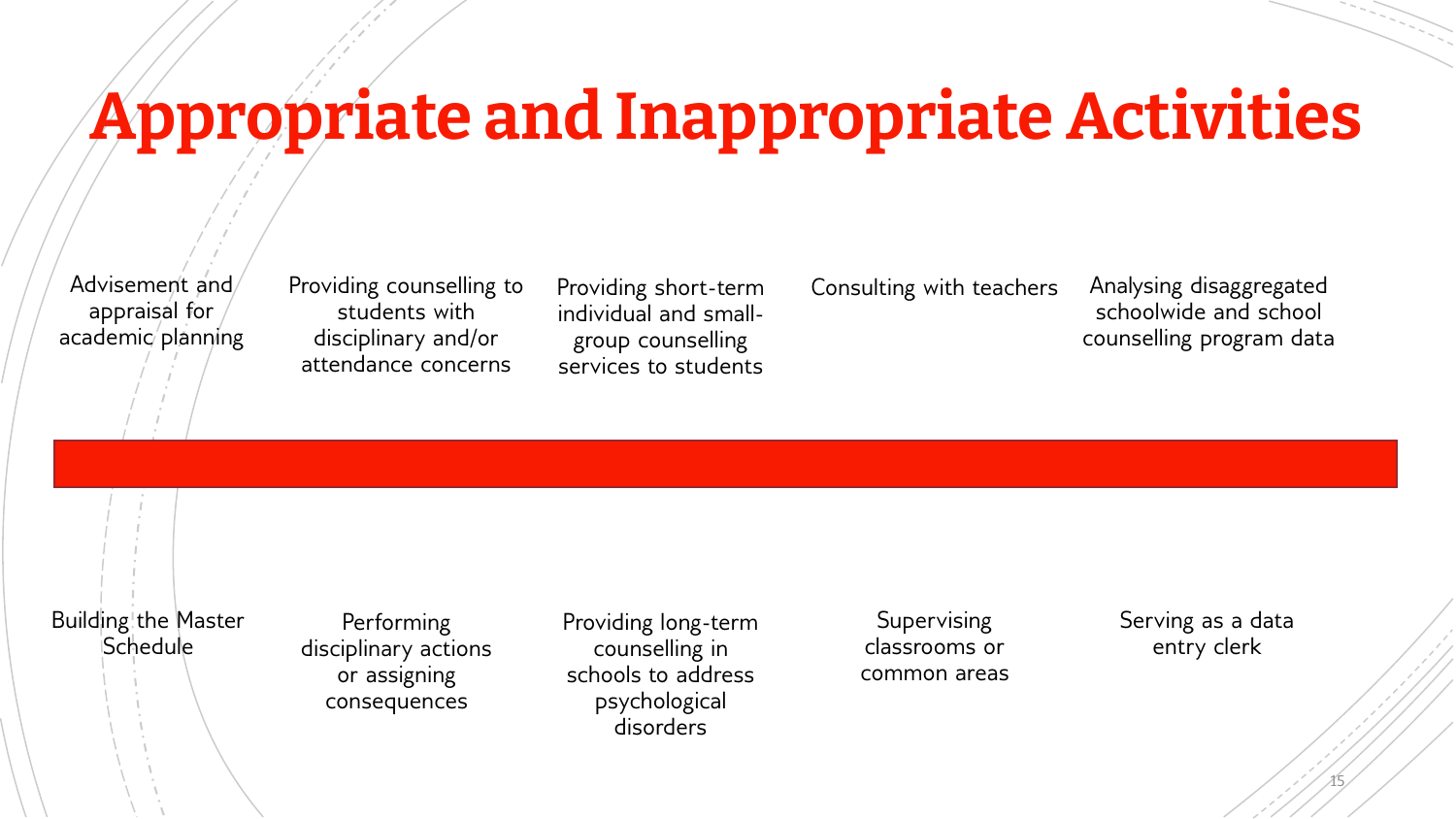

# Appropriate and Inappropriate Activities
Advisement and appraisal for academic planning
Providing counselling to students with disciplinary and/or attendance concerns
Analysing disaggregated schoolwide and school counselling program data
Providing short-term individual and small-group counselling services to students
Consulting with teachers

Serving as a data entry clerk
Building the Master Schedule

Supervising classrooms or common areas
Performing disciplinary actions or assigning consequences
Providing long-term counselling in schools to address psychological disorders

15